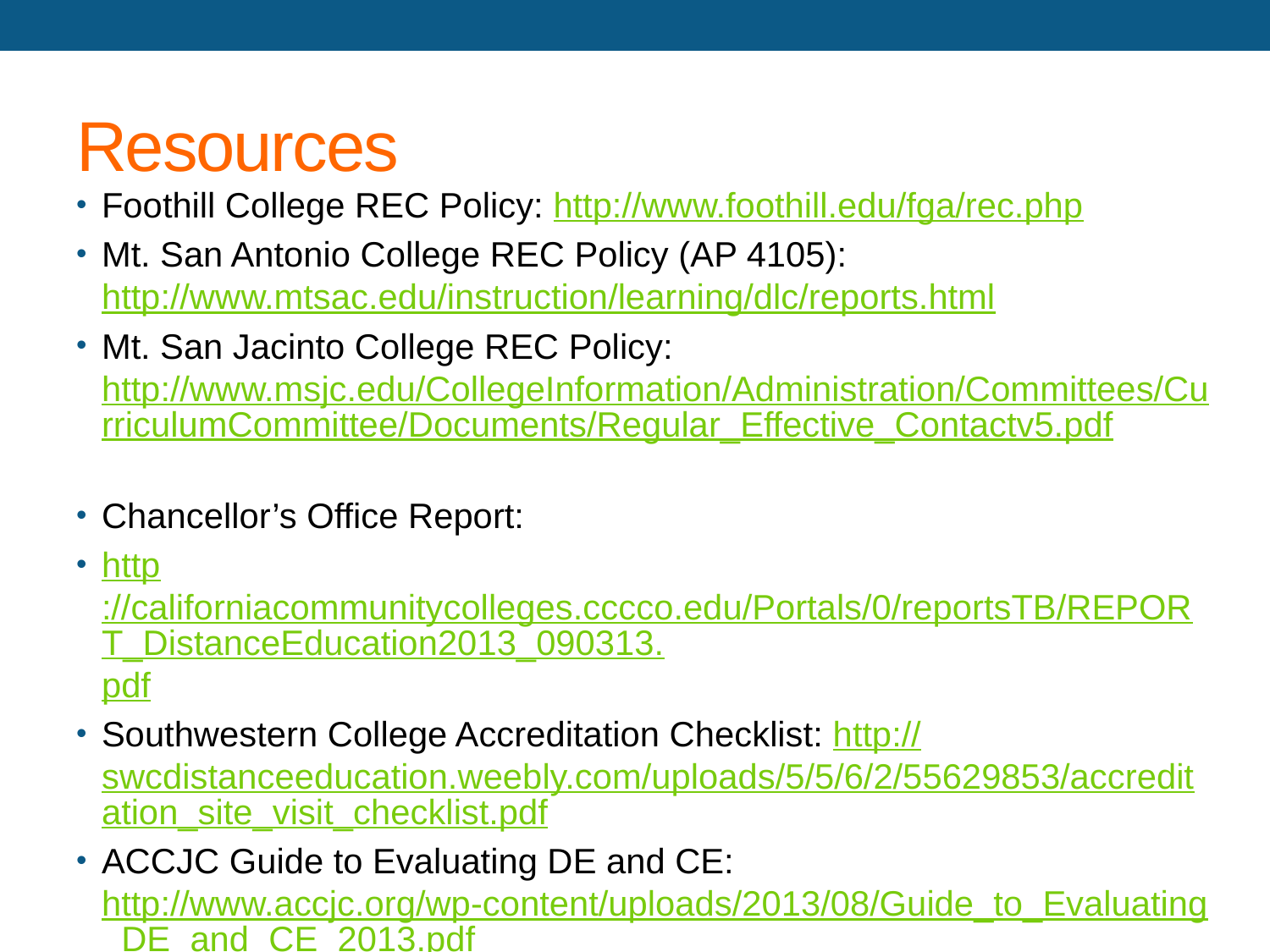

# Resources
Foothill College REC Policy: http://www.foothill.edu/fga/rec.php
Mt. San Antonio College REC Policy (AP 4105): http://www.mtsac.edu/instruction/learning/dlc/reports.html
Mt. San Jacinto College REC Policy: http://www.msjc.edu/CollegeInformation/Administration/Committees/CurriculumCommittee/Documents/Regular_Effective_Contactv5.pdf
Chancellor’s Office Report:
http://californiacommunitycolleges.cccco.edu/Portals/0/reportsTB/REPORT_DistanceEducation2013_090313.pdf
Southwestern College Accreditation Checklist: http://swcdistanceeducation.weebly.com/uploads/5/5/6/2/55629853/accreditation_site_visit_checklist.pdf
ACCJC Guide to Evaluating DE and CE: http://www.accjc.org/wp-content/uploads/2013/08/Guide_to_Evaluating_DE_and_CE_2013.pdf
ASCCC Website:  www.asccc.org